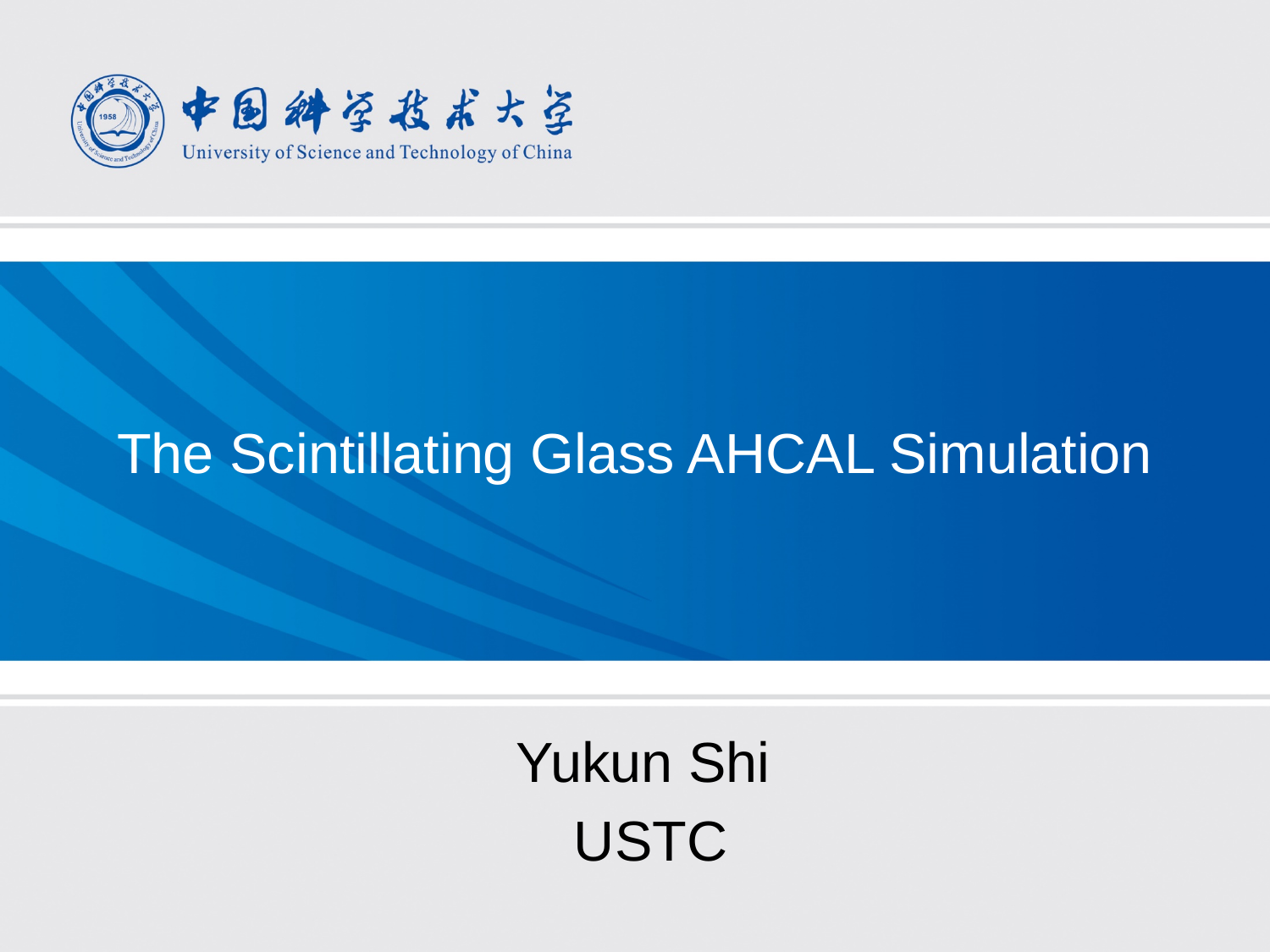

# The Scintillating Glass AHCAL Simulation
Yukun Shi
USTC